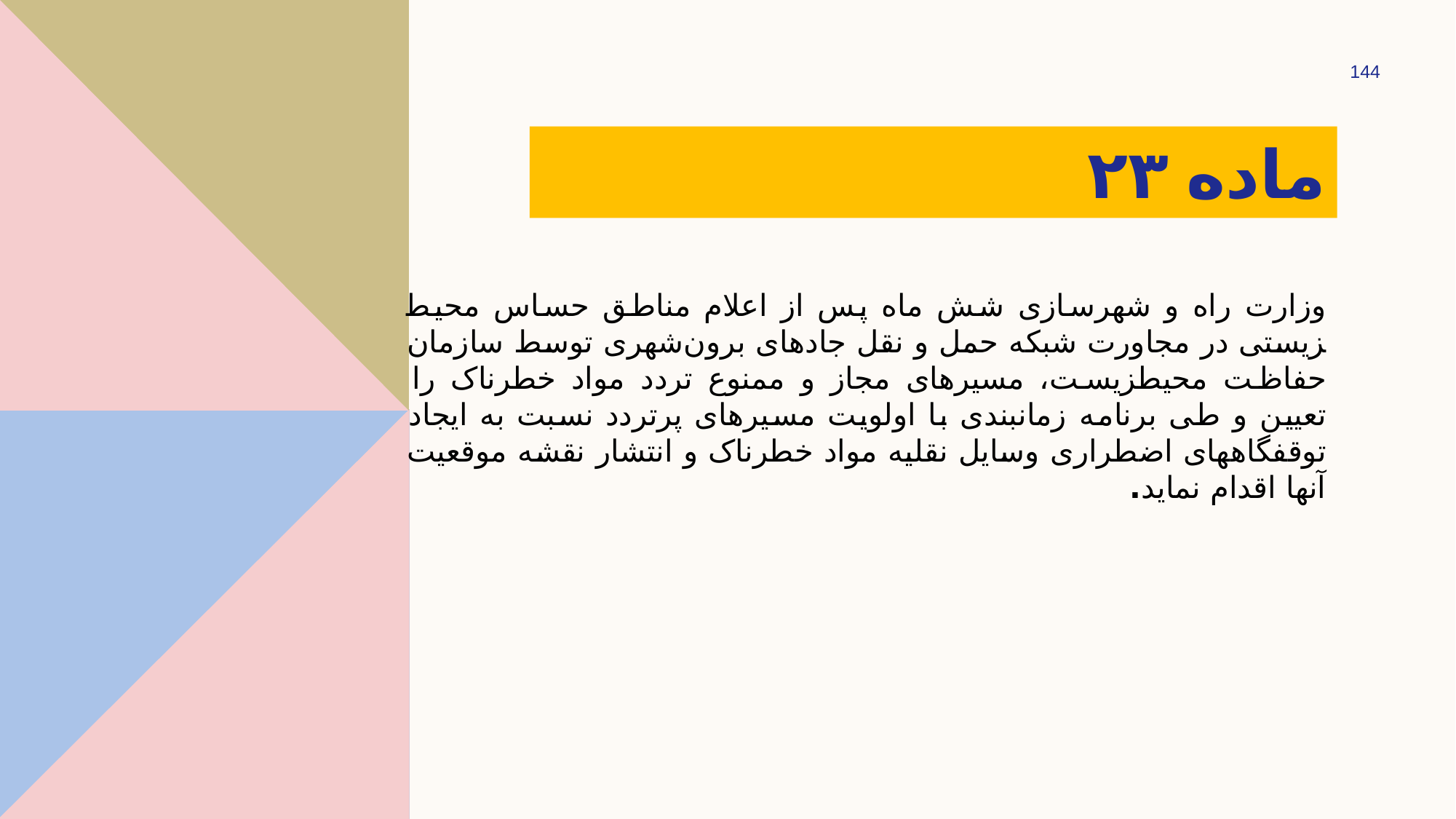

144
# ماده ۲۳
وزارت راه و شهرسازی شش ماه پس از اعلام مناطق حساس محیط­زیستی در مجاورت شبکه حمل و نقل جاده­ای برون‌شهری توسط سازمان حفاظت محیط­زیست، مسیرهای مجاز و ممنوع تردد مواد خطرناک را تعیین و طی برنامه زمان­بندی با اولویت مسیر­های پرتردد نسبت به ایجاد توقفگاه­های اضطراری وسایل نقلیه مواد خطرناک و انتشار نقشه موقعیت آنها اقدام نماید.